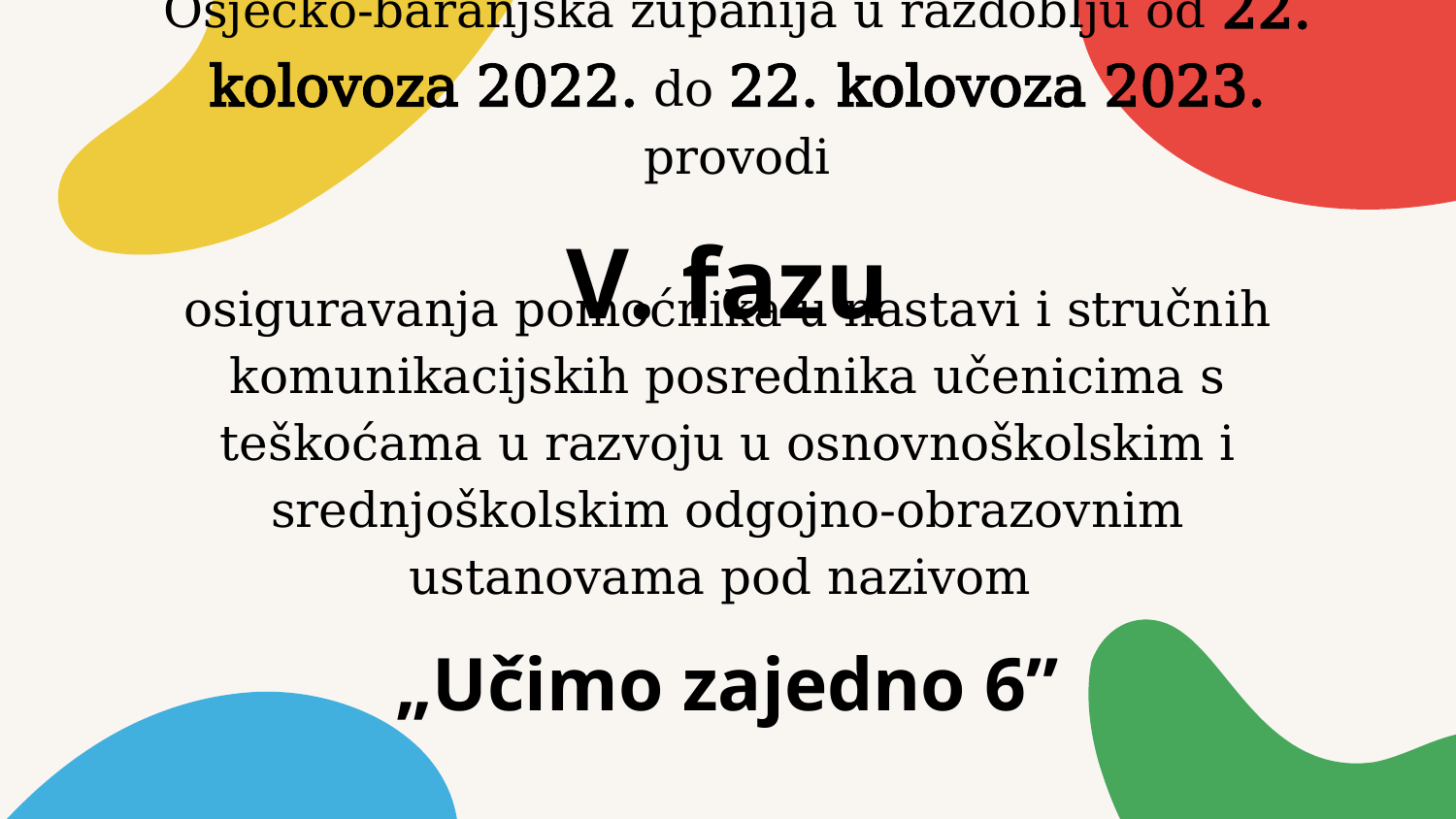

# Osječko-baranjska županija u razdoblju od 22. kolovoza 2022. do 22. kolovoza 2023. provodi
V. fazu
osiguravanja pomoćnika u nastavi i stručnih komunikacijskih posrednika učenicima s teškoćama u razvoju u osnovnoškolskim i srednjoškolskim odgojno-obrazovnim ustanovama pod nazivom
„Učimo zajedno 6”